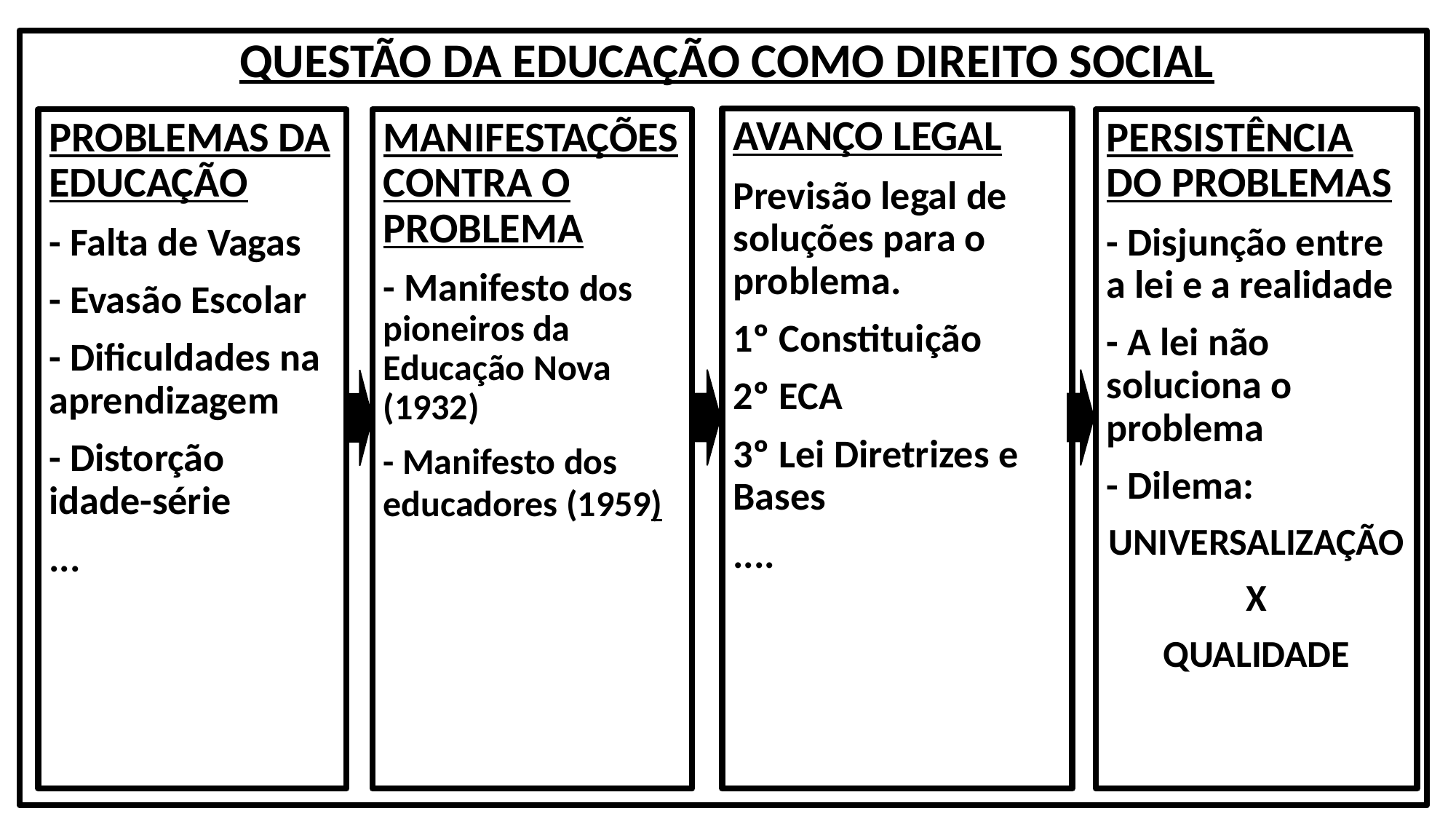

# QUESTÃO DA EDUCAÇÃO COMO DIREITO SOCIAL

AVANÇO LEGAL
Previsão legal de soluções para o problema.
1º Constituição
2º ECA
3º Lei Diretrizes e Bases
....
PROBLEMAS DA EDUCAÇÃO
- Falta de Vagas
- Evasão Escolar
- Dificuldades na aprendizagem
- Distorção idade-série
...

MANIFESTAÇÕES CONTRA O PROBLEMA
- Manifesto dos pioneiros da Educação Nova (1932)
- Manifesto dos educadores (1959)
PERSISTÊNCIA DO PROBLEMAS
- Disjunção entre a lei e a realidade
- A lei não soluciona o problema
- Dilema:
UNIVERSALIZAÇÃO
X
QUALIDADE